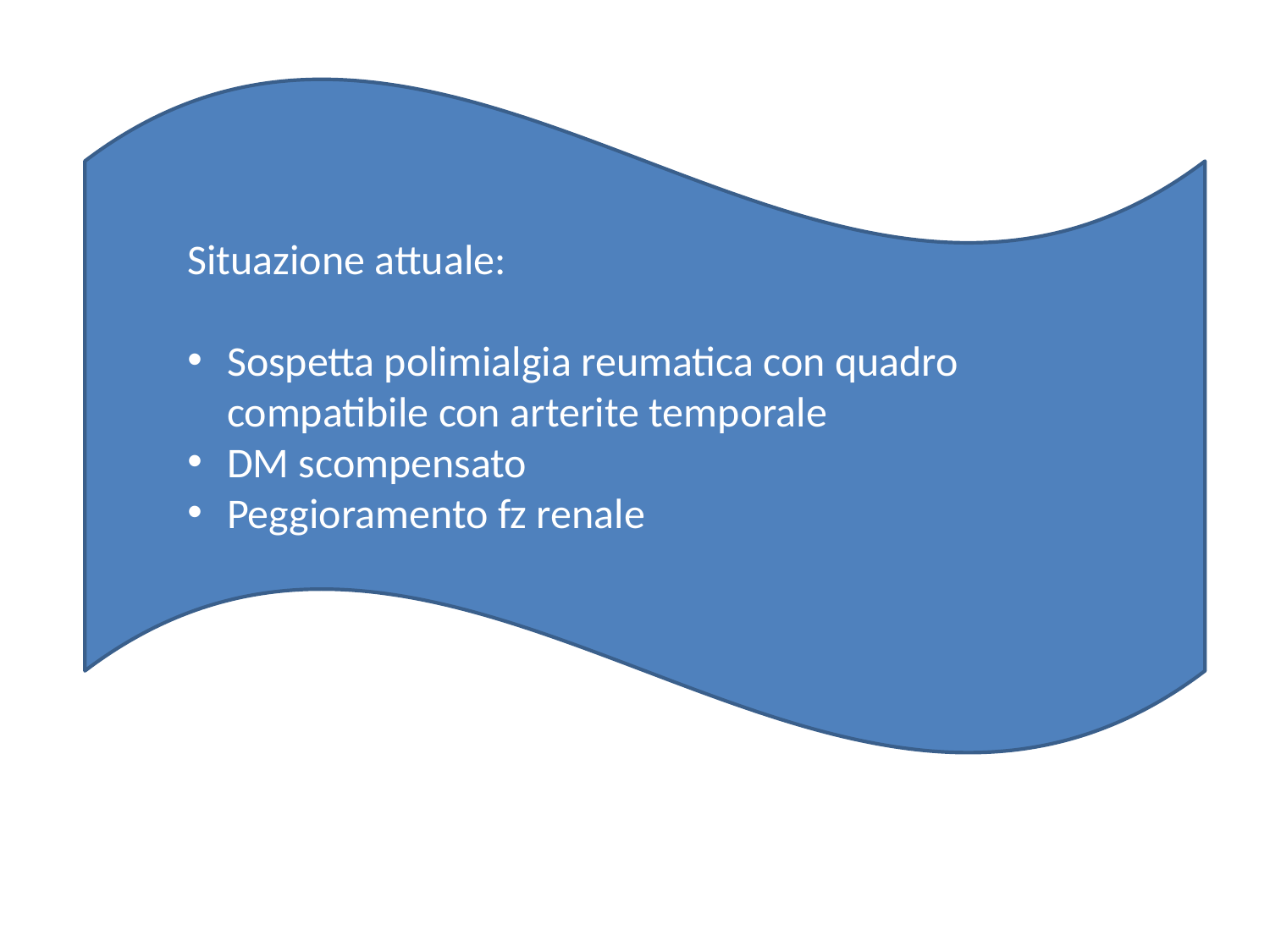

Situazione attuale:

Sospetta polimialgia reumatica con quadro compatibile con arterite temporale
DM scompensato
Peggioramento fz renale